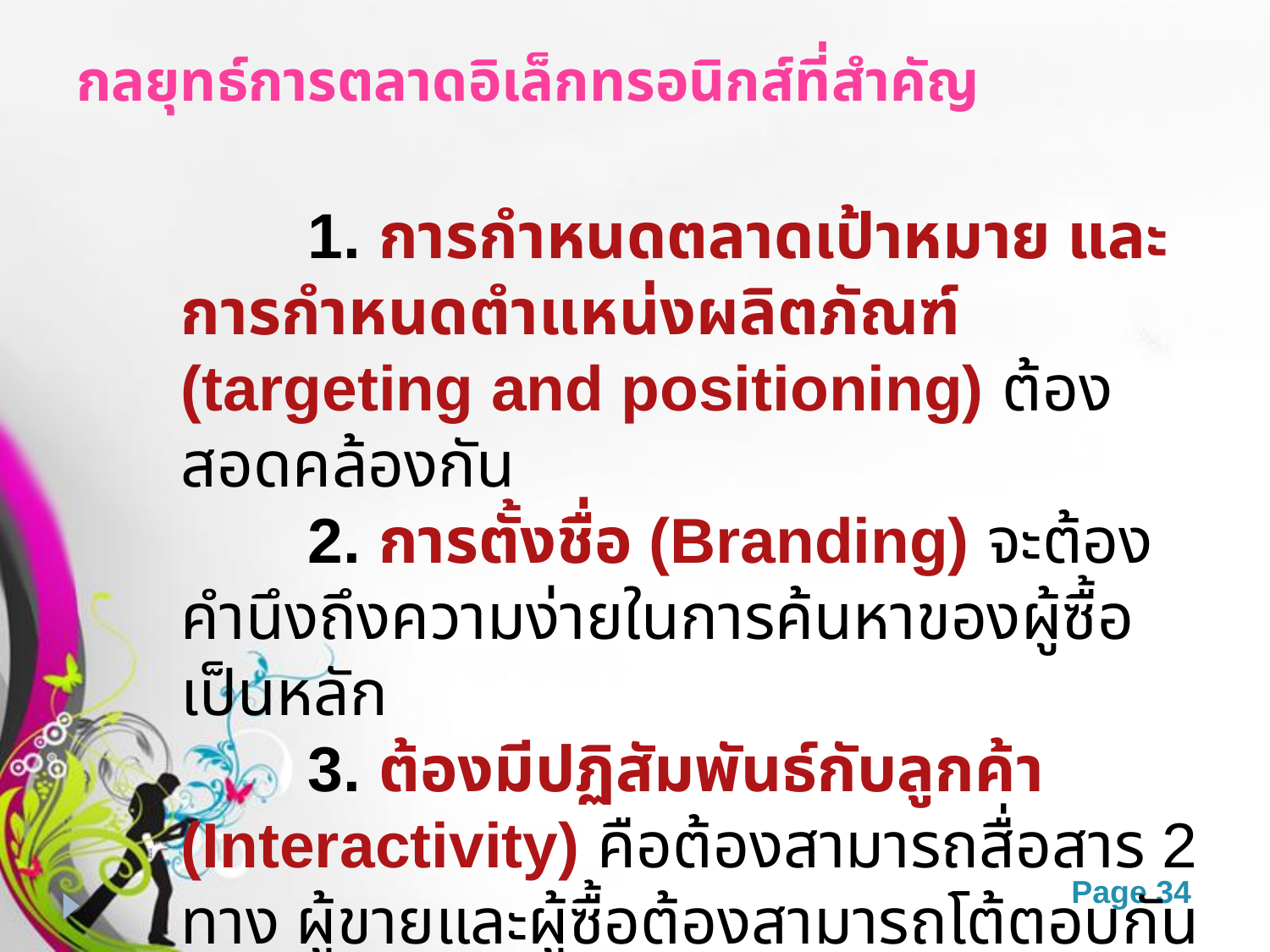

# กลยุทธ์การตลาดอิเล็กทรอนิกส์ที่สำคัญ
	1. การกำหนดตลาดเป้าหมาย และการกำหนดตำแหน่งผลิตภัณฑ์ (targeting and positioning) ต้องสอดคล้องกัน
	2. การตั้งชื่อ (Branding) จะต้องคำนึงถึงความง่ายในการค้นหาของผู้ซื้อเป็นหลัก
	3. ต้องมีปฏิสัมพันธ์กับลูกค้า (Interactivity) คือต้องสามารถสื่อสาร 2 ทาง ผู้ขายและผู้ซื้อต้องสามารถโต้ตอบกันได้ และต้องรวดเร็ว